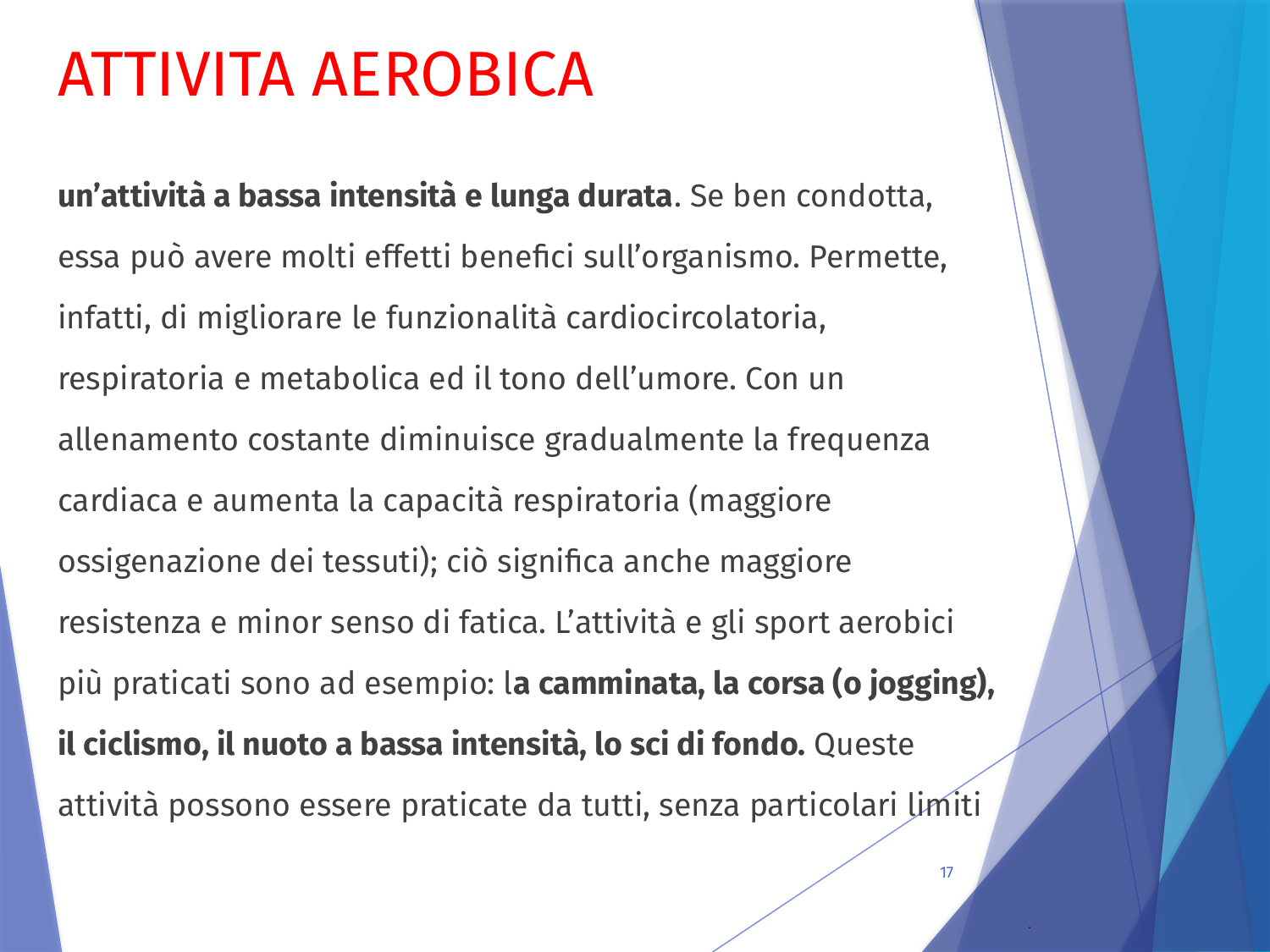

# ATTIVITA AEROBICA
un’attività a bassa intensità e lunga durata. Se ben condotta, essa può avere molti effetti benefici sull’organismo. Permette, infatti, di migliorare le funzionalità cardiocircolatoria, respiratoria e metabolica ed il tono dell’umore. Con un allenamento costante diminuisce gradualmente la frequenza cardiaca e aumenta la capacità respiratoria (maggiore ossigenazione dei tessuti); ciò significa anche maggiore resistenza e minor senso di fatica. L’attività e gli sport aerobici più praticati sono ad esempio: la camminata, la corsa (o jogging), il ciclismo, il nuoto a bassa intensità, lo sci di fondo. Queste attività possono essere praticate da tutti, senza particolari limiti
17
.